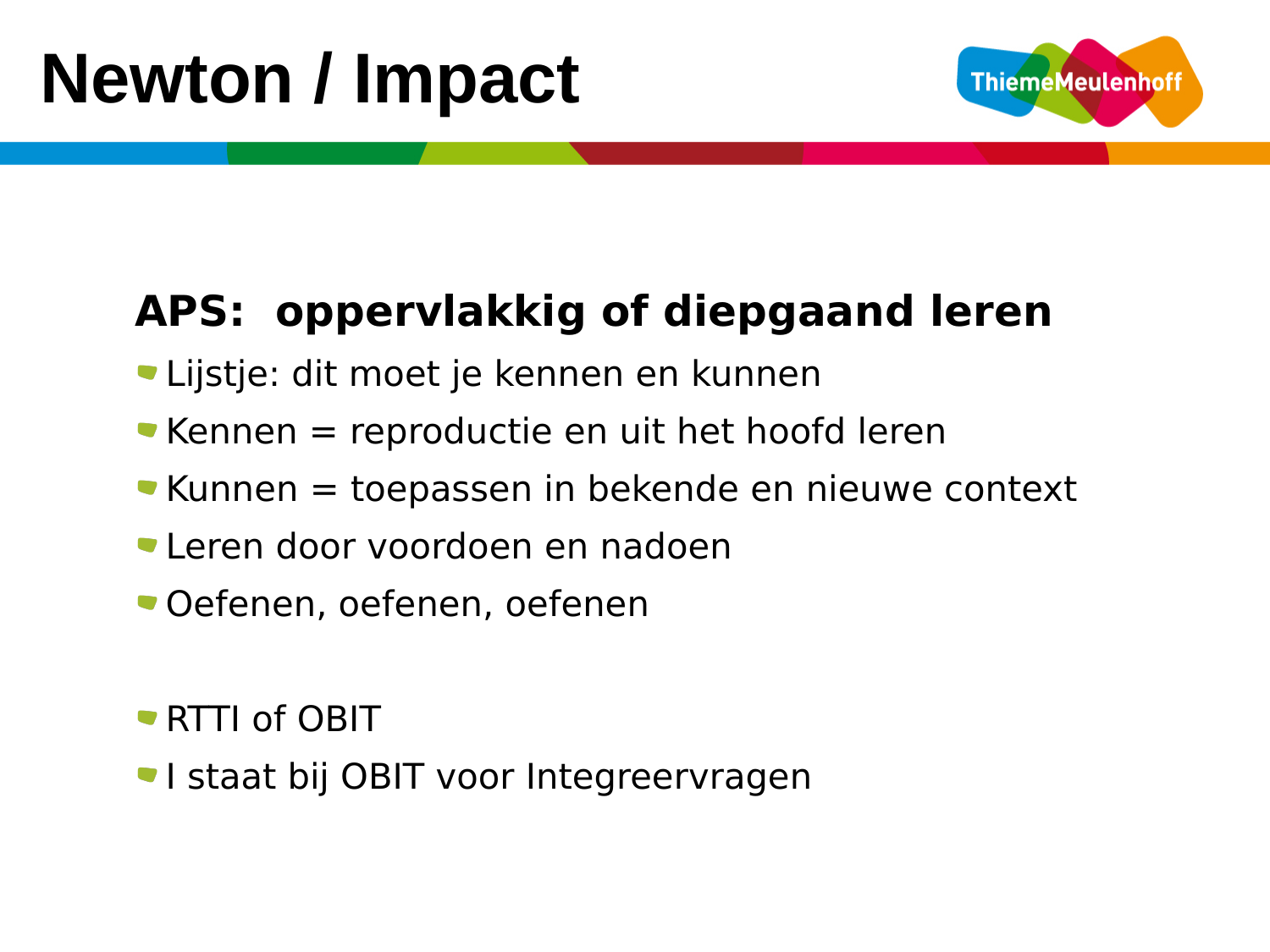

Newton / Impact

APS:  oppervlakkig of diepgaand leren
Lijstje: dit moet je kennen en kunnen
Kennen = reproductie en uit het hoofd leren
Kunnen = toepassen in bekende en nieuwe context
Leren door voordoen en nadoen
Oefenen, oefenen, oefenen

RTTI of OBIT
I staat bij OBIT voor Integreervragen